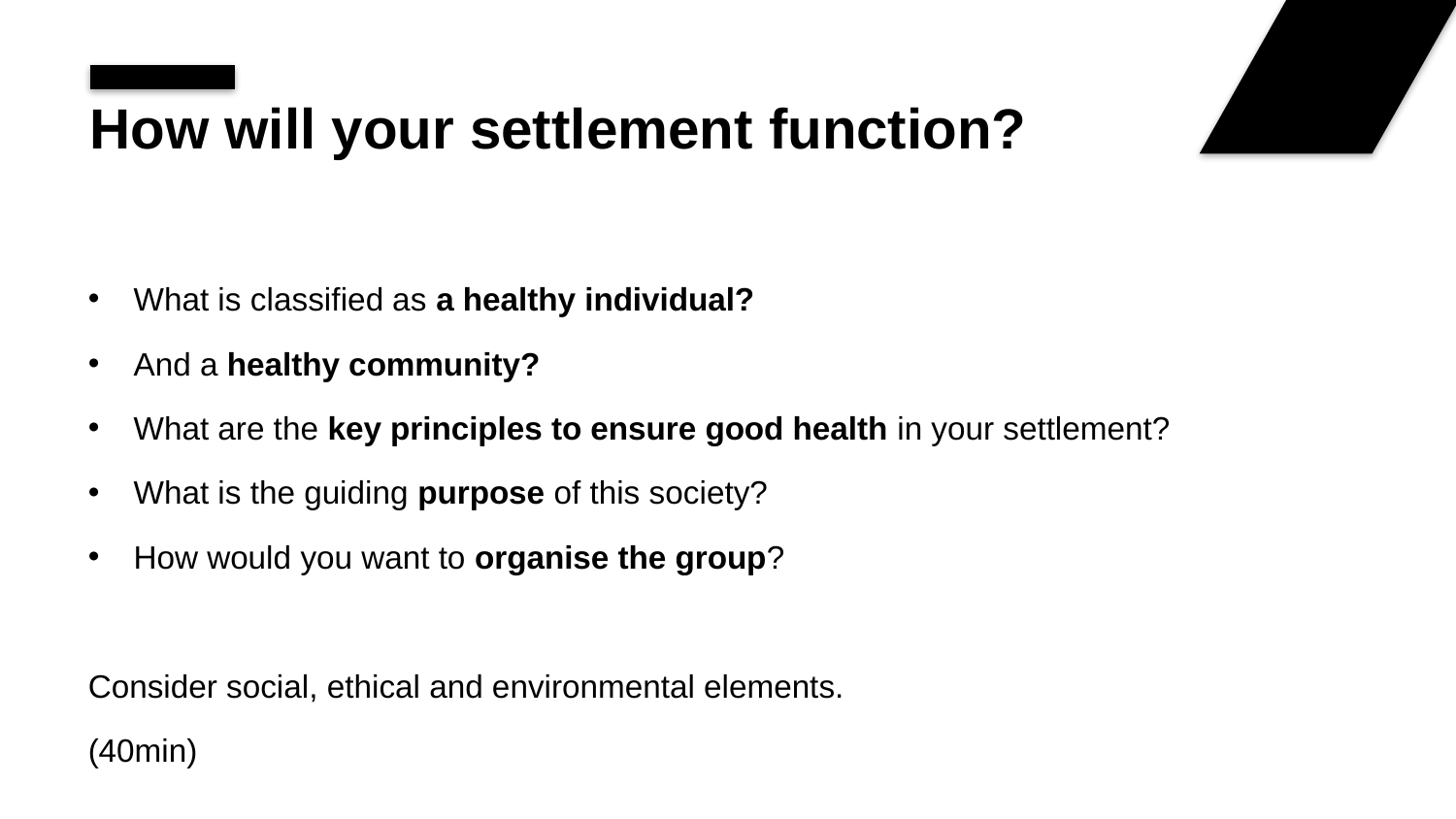

# How will your settlement function?

What is classified as a healthy individual?
And a healthy community?
What are the key principles to ensure good health in your settlement?
What is the guiding purpose of this society?
How would you want to organise the group?

Consider social, ethical and environmental elements.
(40min)